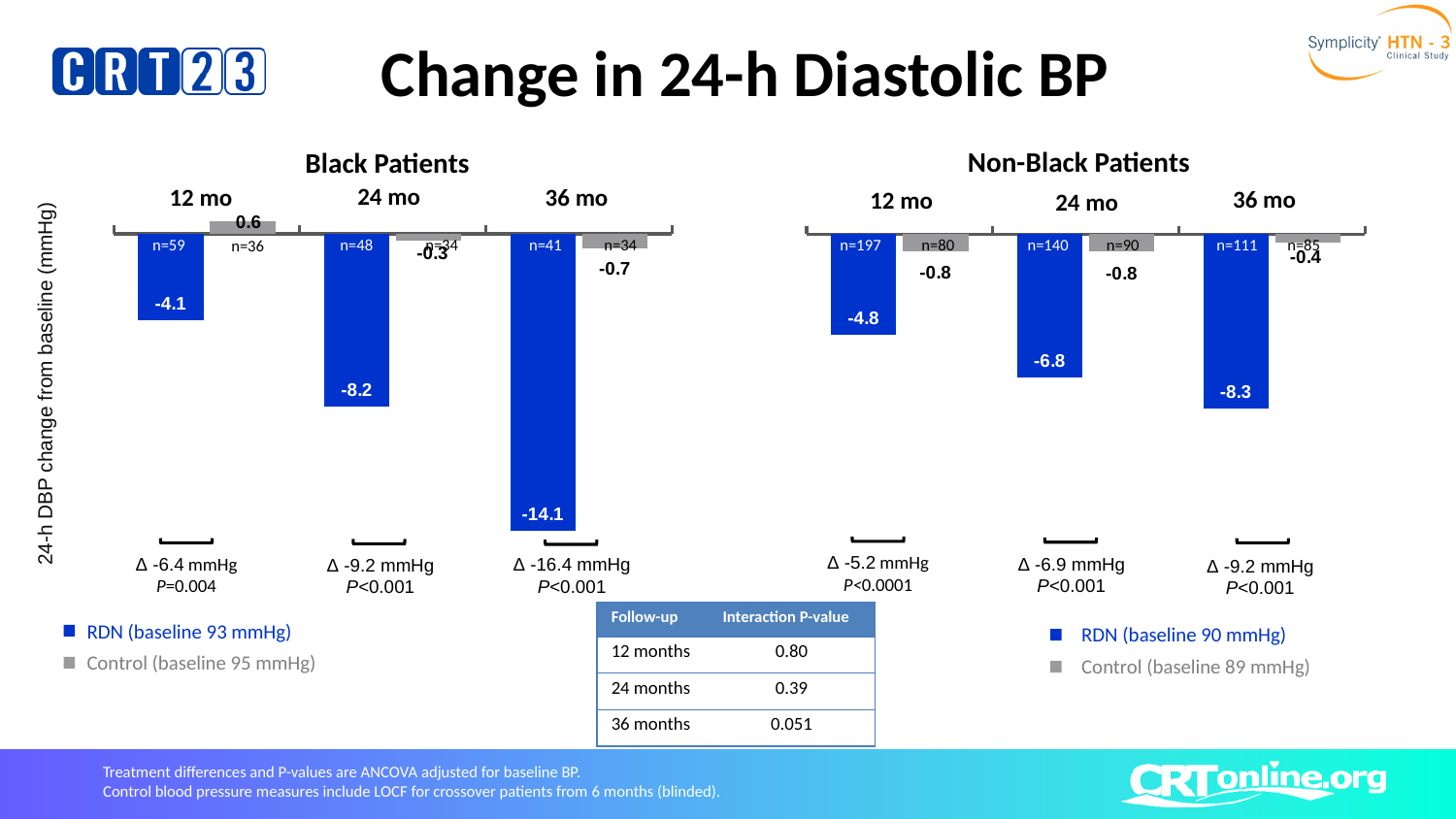

# Change in 24-h Diastolic BP
Non-Black Patients
36 mo
12 mo
24 mo

### Chart

| Category | RDN | Control |
|---|---|---|
| 12M | -4.8 | -0.8 |
| 24M | -6.8 | -0.8 |
| 36M | -8.3 | -0.4 |
n=197
n=80
n=140
n=90
n=111
n=85

Δ -5.2 mmHg
P<0.0001
Δ -6.9 mmHg
P<0.001
Δ -9.2 mmHg
P<0.001
RDN (baseline 90 mmHg)

Control (baseline 89 mmHg)

Black Patients
24 mo
36 mo
12 mo

### Chart

| Category | RDN | Control |
|---|---|---|
| 12M | -4.1 | 0.6 |
| 24M | -8.2 | -0.3 |
| 36M | -14.1 | -0.7 |
n=59
n=48
n=34
n=41
n=34
n=36

Δ -6.4 mmHg
P=0.004
Δ -16.4 mmHg
P<0.001
Δ -9.2 mmHg
P<0.001
RDN (baseline 93 mmHg)

Control (baseline 95 mmHg)

24-h DBP change from baseline (mmHg)
| Follow-up | Interaction P-value |
| --- | --- |
| 12 months | 0.80 |
| 24 months | 0.39 |
| 36 months | 0.051 |
Treatment differences and P-values are ANCOVA adjusted for baseline BP.
Control blood pressure measures include LOCF for crossover patients from 6 months (blinded).